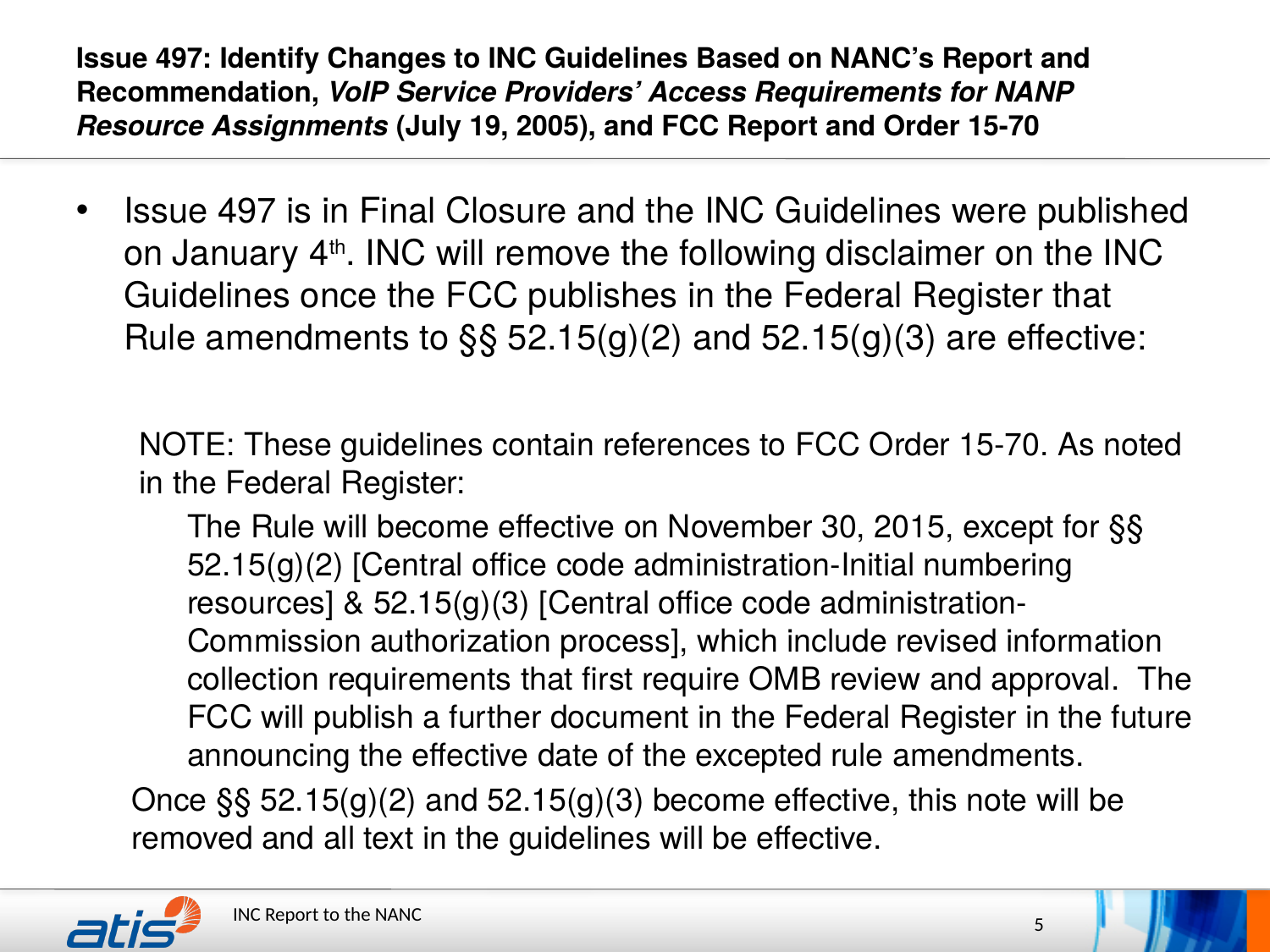

# Issue 497: Identify Changes to INC Guidelines Based on NANC’s Report and Recommendation, VoIP Service Providers’ Access Requirements for NANP Resource Assignments (July 19, 2005), and FCC Report and Order 15-70
Issue 497 is in Final Closure and the INC Guidelines were published on January 4th. INC will remove the following disclaimer on the INC Guidelines once the FCC publishes in the Federal Register that Rule amendments to §§ 52.15(g)(2) and 52.15(g)(3) are effective:

NOTE: These guidelines contain references to FCC Order 15-70. As noted in the Federal Register:
The Rule will become effective on November 30, 2015, except for §§ 52.15(g)(2) [Central office code administration-Initial numbering resources] & 52.15(g)(3) [Central office code administration-Commission authorization process], which include revised information collection requirements that first require OMB review and approval.  The FCC will publish a further document in the Federal Register in the future announcing the effective date of the excepted rule amendments.
Once §§ 52.15(g)(2) and 52.15(g)(3) become effective, this note will be removed and all text in the guidelines will be effective.